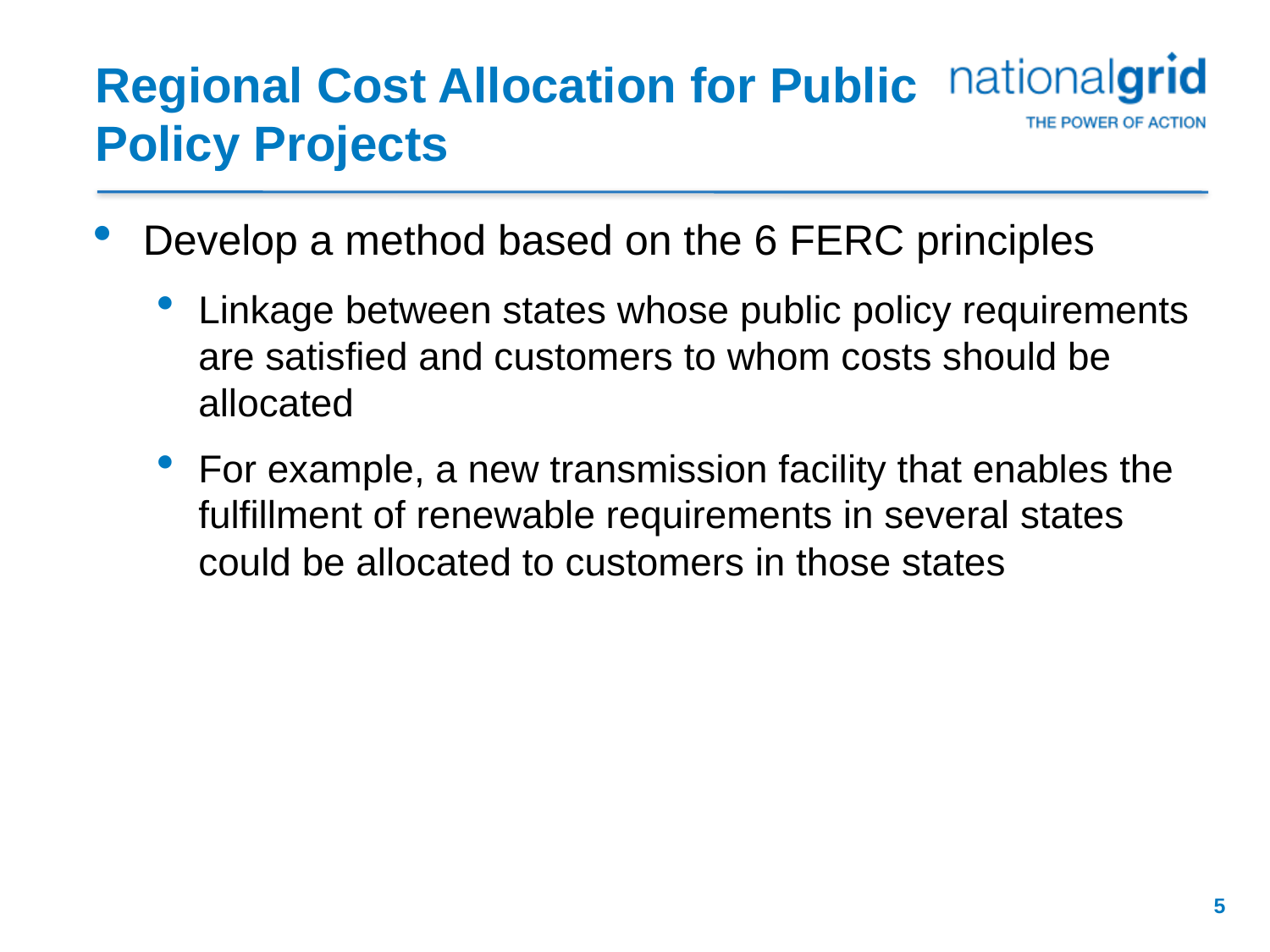

# Regional Cost Allocation for Public Policy Projects
Develop a method based on the 6 FERC principles
Linkage between states whose public policy requirements are satisfied and customers to whom costs should be allocated
For example, a new transmission facility that enables the fulfillment of renewable requirements in several states could be allocated to customers in those states

5